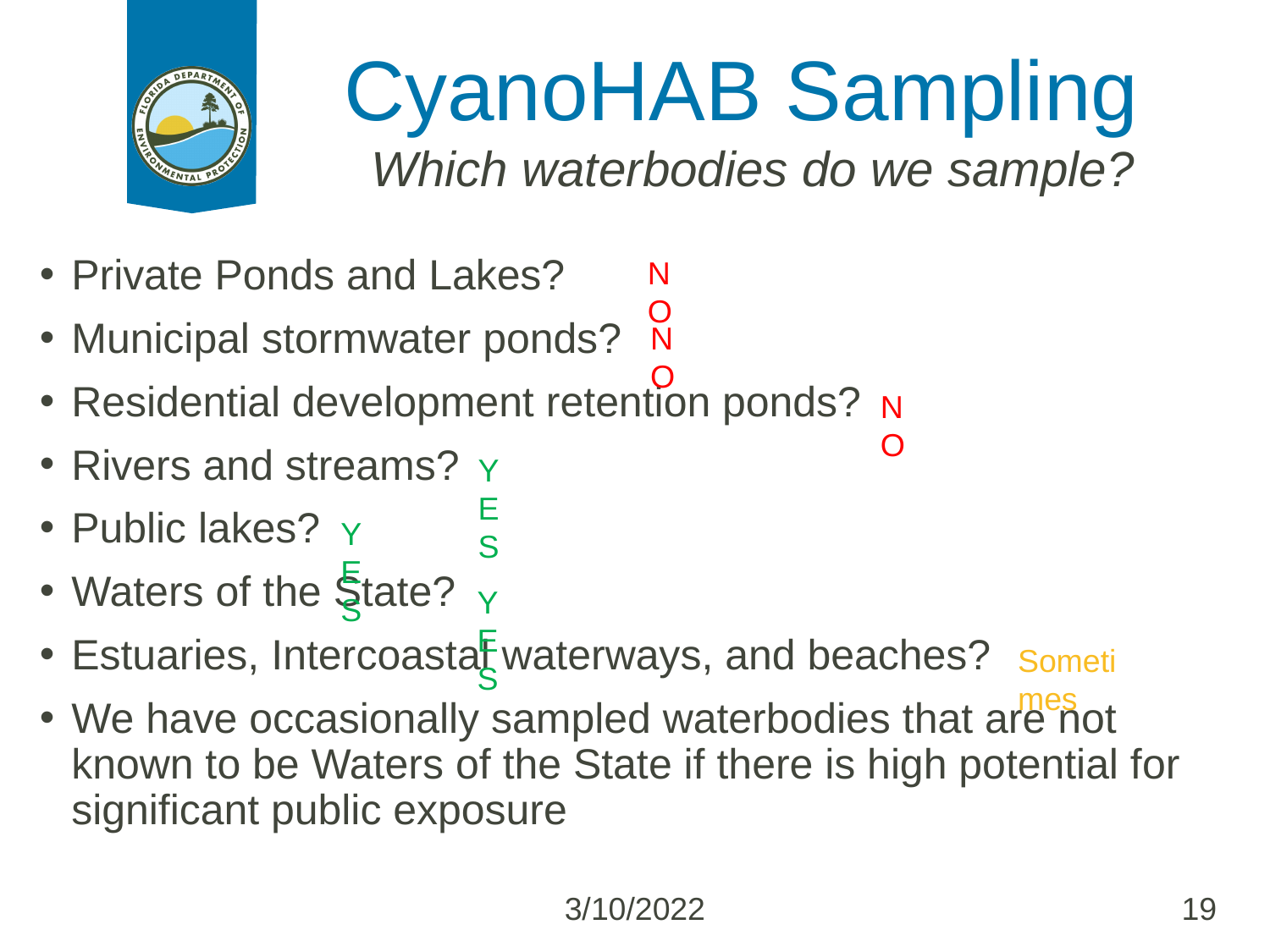

# CyanoHAB Sampling
Which waterbodies do we sample?
Private Ponds and Lakes?
Municipal stormwater ponds?
Residential development retention ponds?
Rivers and streams?
Public lakes?
Waters of the State?
Estuaries, Intercoastal waterways, and beaches?
We have occasionally sampled waterbodies that are not known to be Waters of the State if there is high potential for significant public exposure
NO
NO

NO
YES
YES
YES
Sometimes
3/10/2022